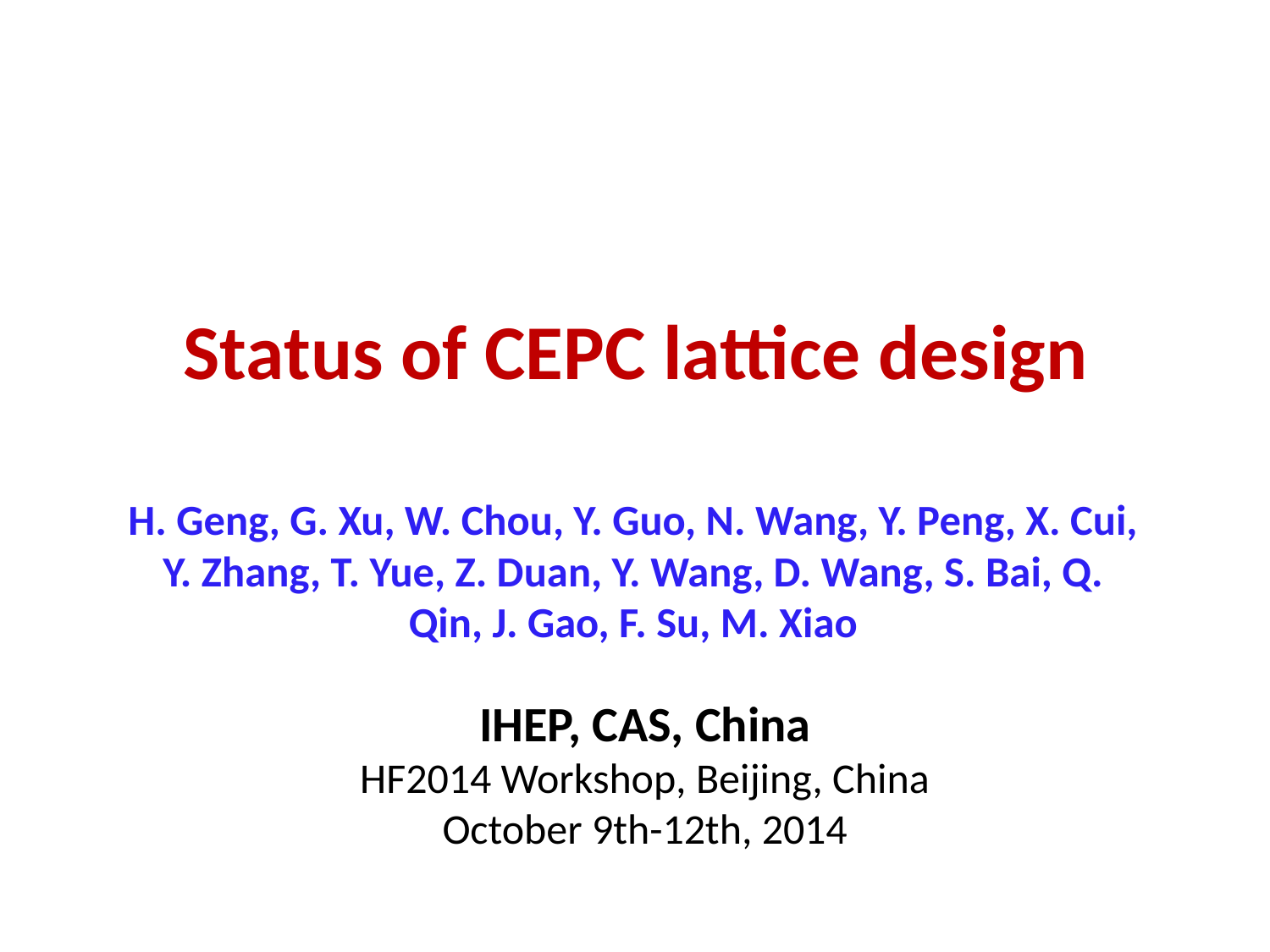

# Status of CEPC lattice design
H. Geng, G. Xu, W. Chou, Y. Guo, N. Wang, Y. Peng, X. Cui, Y. Zhang, T. Yue, Z. Duan, Y. Wang, D. Wang, S. Bai, Q. Qin, J. Gao, F. Su, M. Xiao
IHEP, CAS, China
HF2014 Workshop, Beijing, China
October 9th-12th, 2014